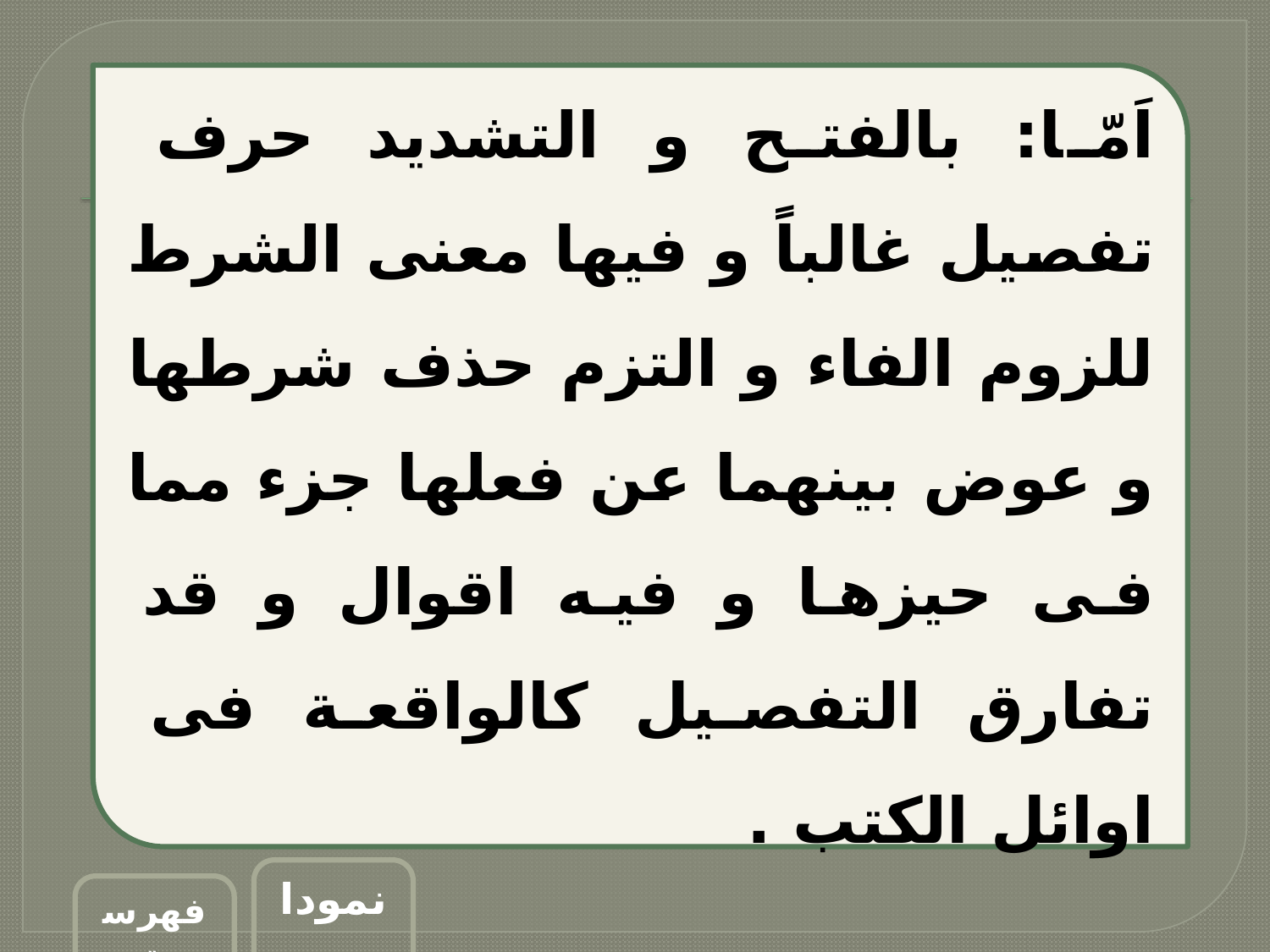

اَمّا: بالفتح و التشديد حرف تفصيل غالباً و فيها معنى الشرط للزوم الفاء و التزم حذف شرطها و عوض بينهما عن فعلها جزء مما فى حيزها و فيه اقوال و قد تفارق التفصيل كالواقعة فى اوائل الكتب .
نمودار
فهرست